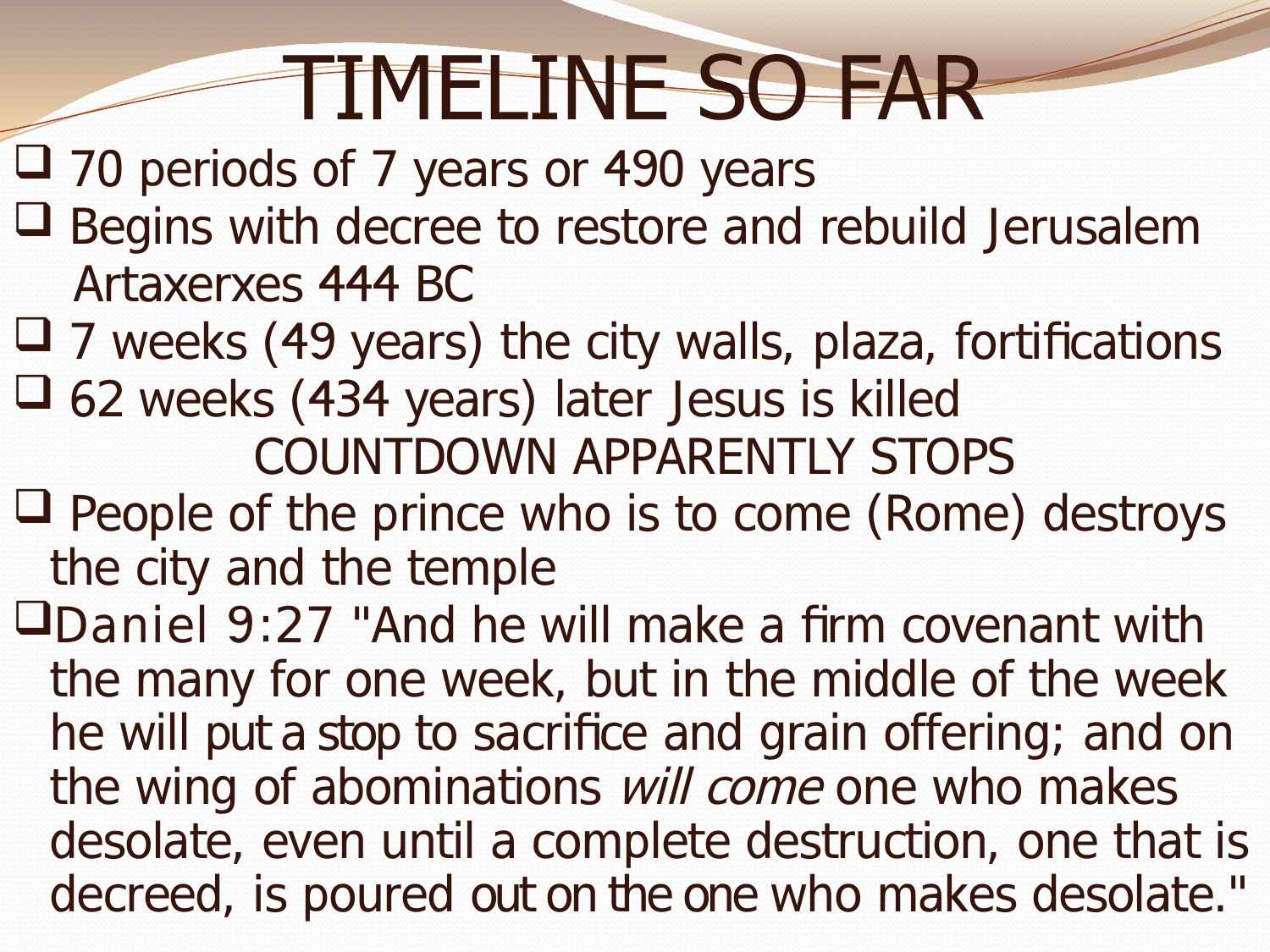

# TIMELINE SO FAR
 70 periods of 7 years or 490 years
 Begins with decree to restore and rebuild Jerusalem
    Artaxerxes 444 BC
 7 weeks (49 years) the city walls, plaza, fortifications
 62 weeks (434 years) later Jesus is killed
COUNTDOWN APPARENTLY STOPS
 People of the prince who is to come (Rome) destroys the city and the temple
Daniel 9:27 "And he will make a firm covenant with the many for one week, but in the middle of the week he will put a stop to sacrifice and grain offering; and on the wing of abominations will come one who makes desolate, even until a complete destruction, one that is decreed, is poured out on the one who makes desolate."